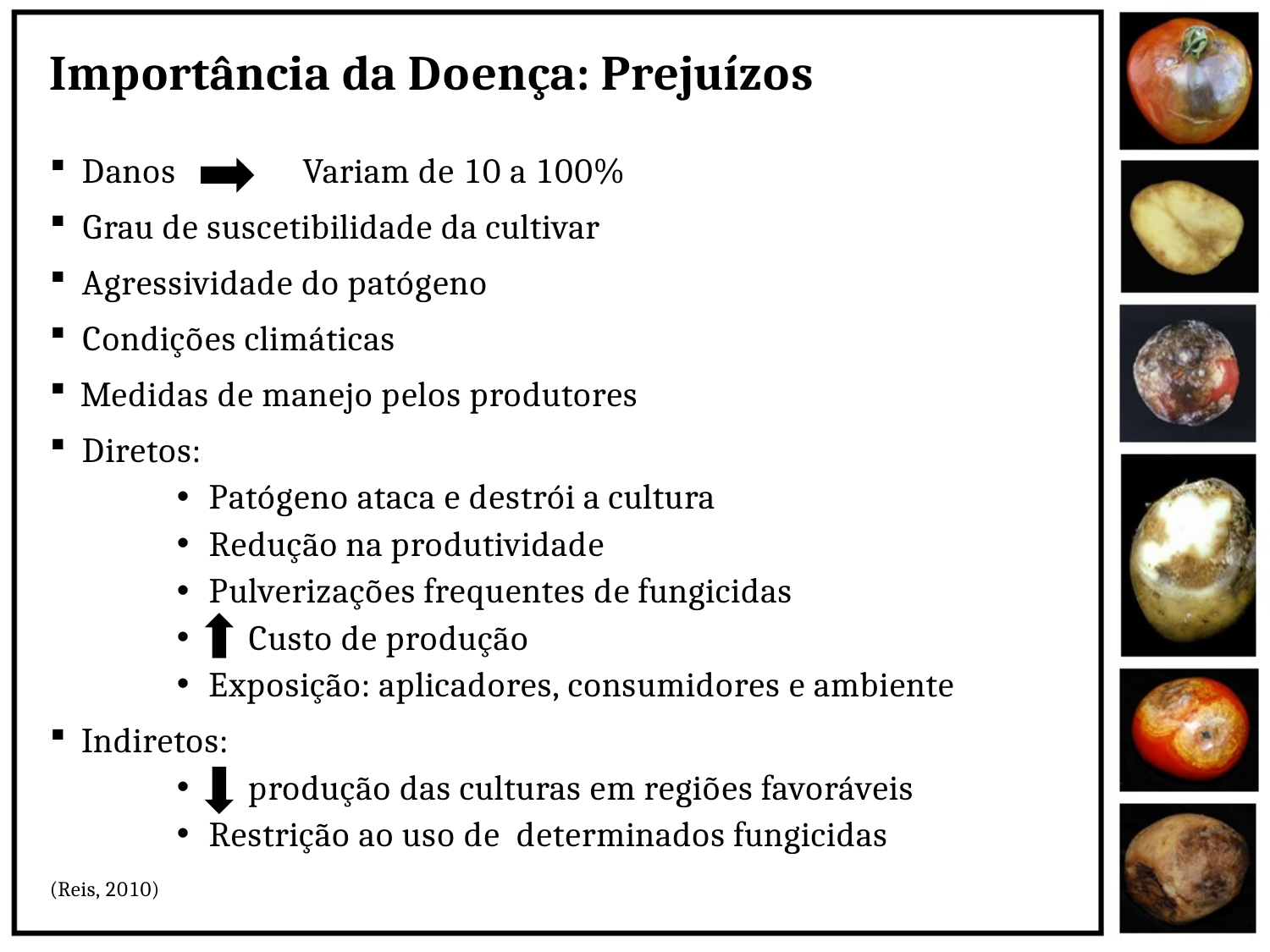

# Importância da Doença: Prejuízos
Danos	            Variam de 10 a 100%
Grau de suscetibilidade da cultivar
Agressividade do patógeno
Condições climáticas
Medidas de manejo pelos produtores
Diretos:
Patógeno ataca e destrói a cultura
Redução na produtividade
Pulverizações frequentes de fungicidas
     Custo de produção
Exposição: aplicadores, consumidores e ambiente
Indiretos:
     produção das culturas em regiões favoráveis
Restrição ao uso de  determinados fungicidas

(Reis, 2010)